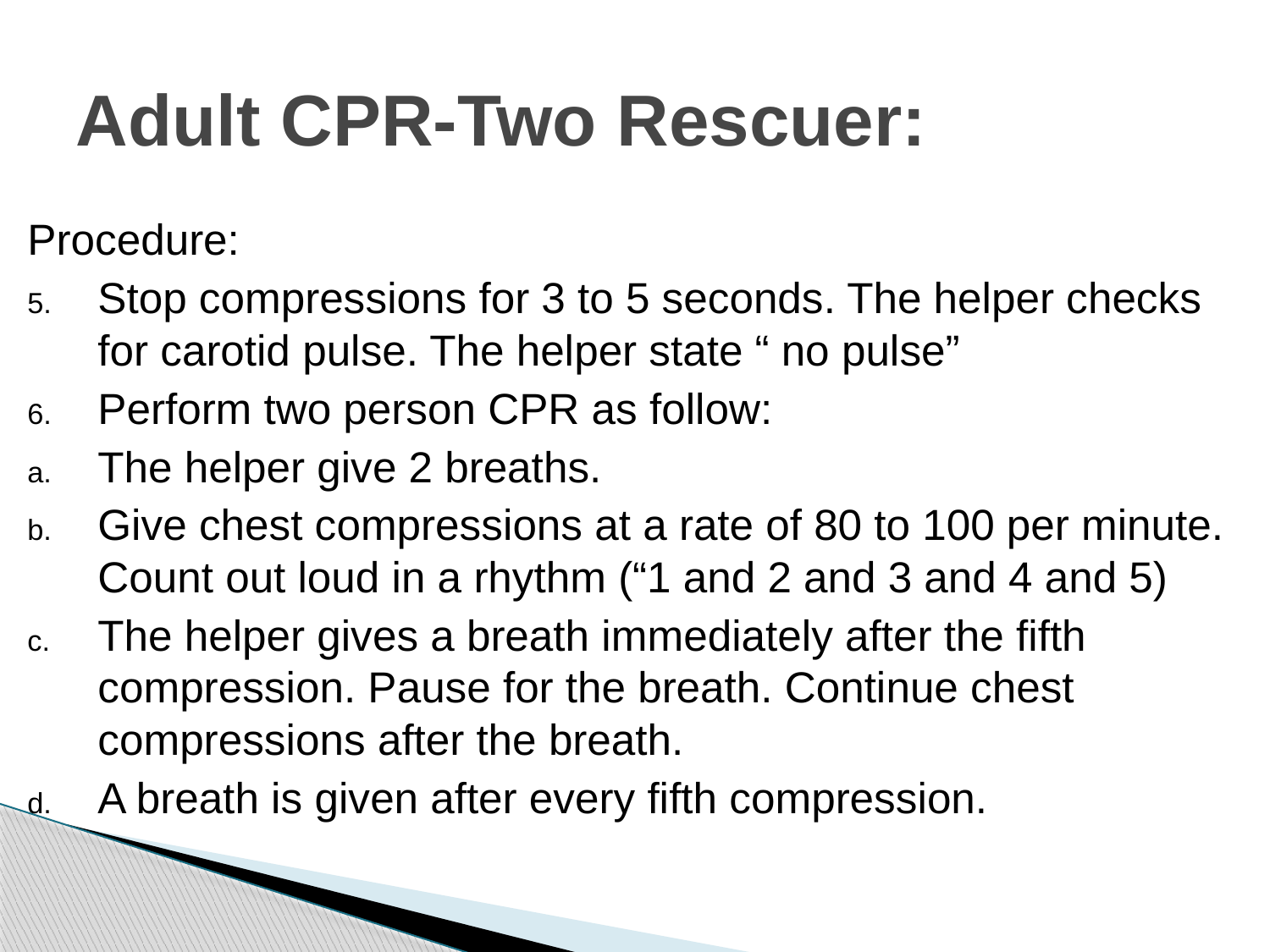

# Adult CPR-Two Rescuer:
Procedure:
Stop compressions for 3 to 5 seconds. The helper checks for carotid pulse. The helper state “ no pulse”
Perform two person CPR as follow:
The helper give 2 breaths.
Give chest compressions at a rate of 80 to 100 per minute. Count out loud in a rhythm (“1 and 2 and 3 and 4 and 5)
The helper gives a breath immediately after the fifth compression. Pause for the breath. Continue chest compressions after the breath.
A breath is given after every fifth compression.